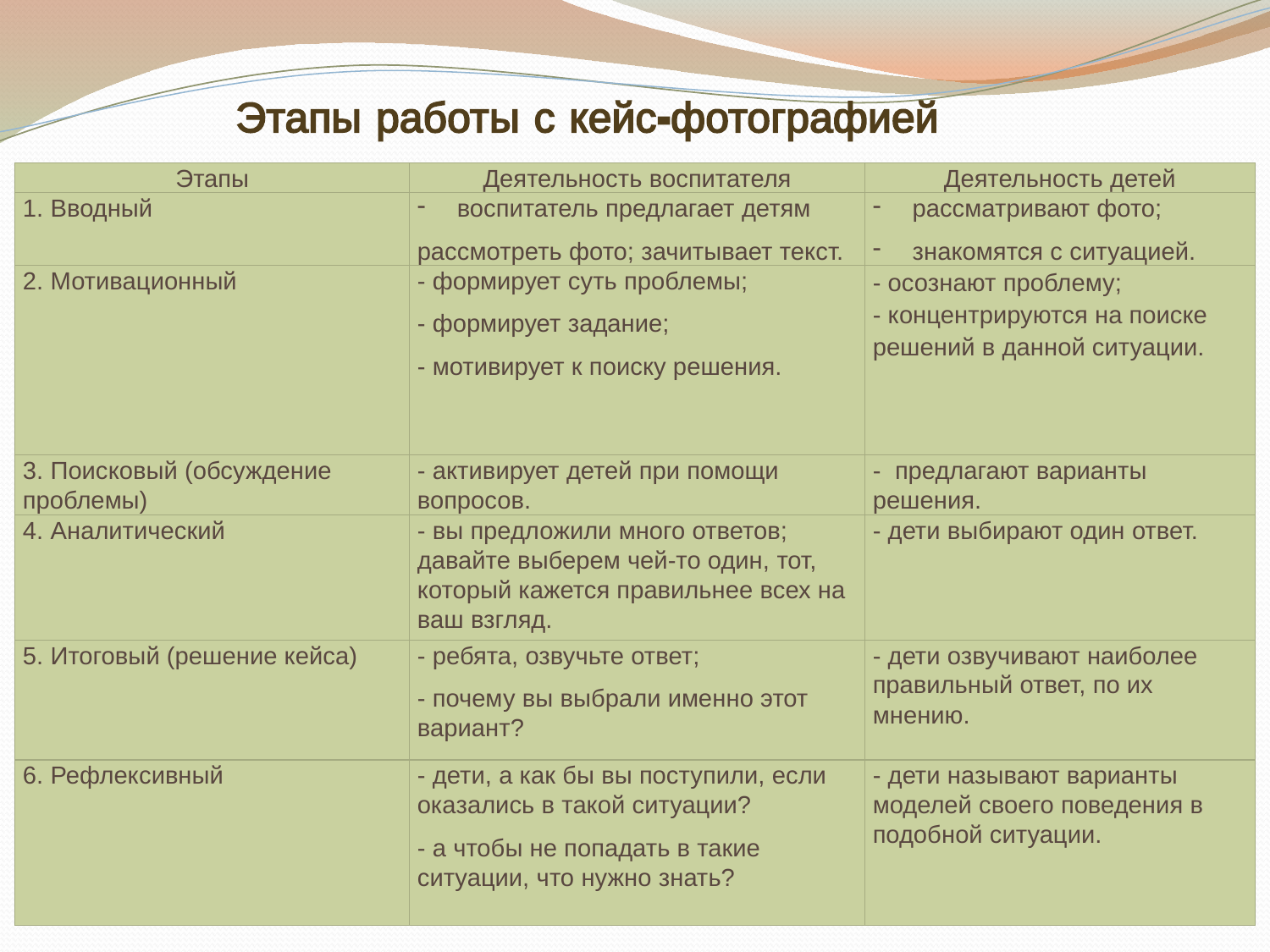

Этапы работы с кейс-фотографией
| Этапы | Деятельность воспитателя | Деятельность детей |
| --- | --- | --- |
| 1. Вводный | воспитатель предлагает детям рассмотреть фото; зачитывает текст. | рассматривают фото; знакомятся с ситуацией. |
| 2. Мотивационный | - формирует суть проблемы; - формирует задание; - мотивирует к поиску решения. | - осознают проблему; - концентрируются на поиске решений в данной ситуации. |
| 3. Поисковый (обсуждение проблемы) | - активирует детей при помощи вопросов. | - предлагают варианты решения. |
| 4. Аналитический | - вы предложили много ответов; давайте выберем чей-то один, тот, который кажется правильнее всех на ваш взгляд. | - дети выбирают один ответ. |
| 5. Итоговый (решение кейса) | - ребята, озвучьте ответ; - почему вы выбрали именно этот вариант? | - дети озвучивают наиболее правильный ответ, по их мнению. |
| 6. Рефлексивный | - дети, а как бы вы поступили, если оказались в такой ситуации? - а чтобы не попадать в такие ситуации, что нужно знать? | - дети называют варианты моделей своего поведения в подобной ситуации. |